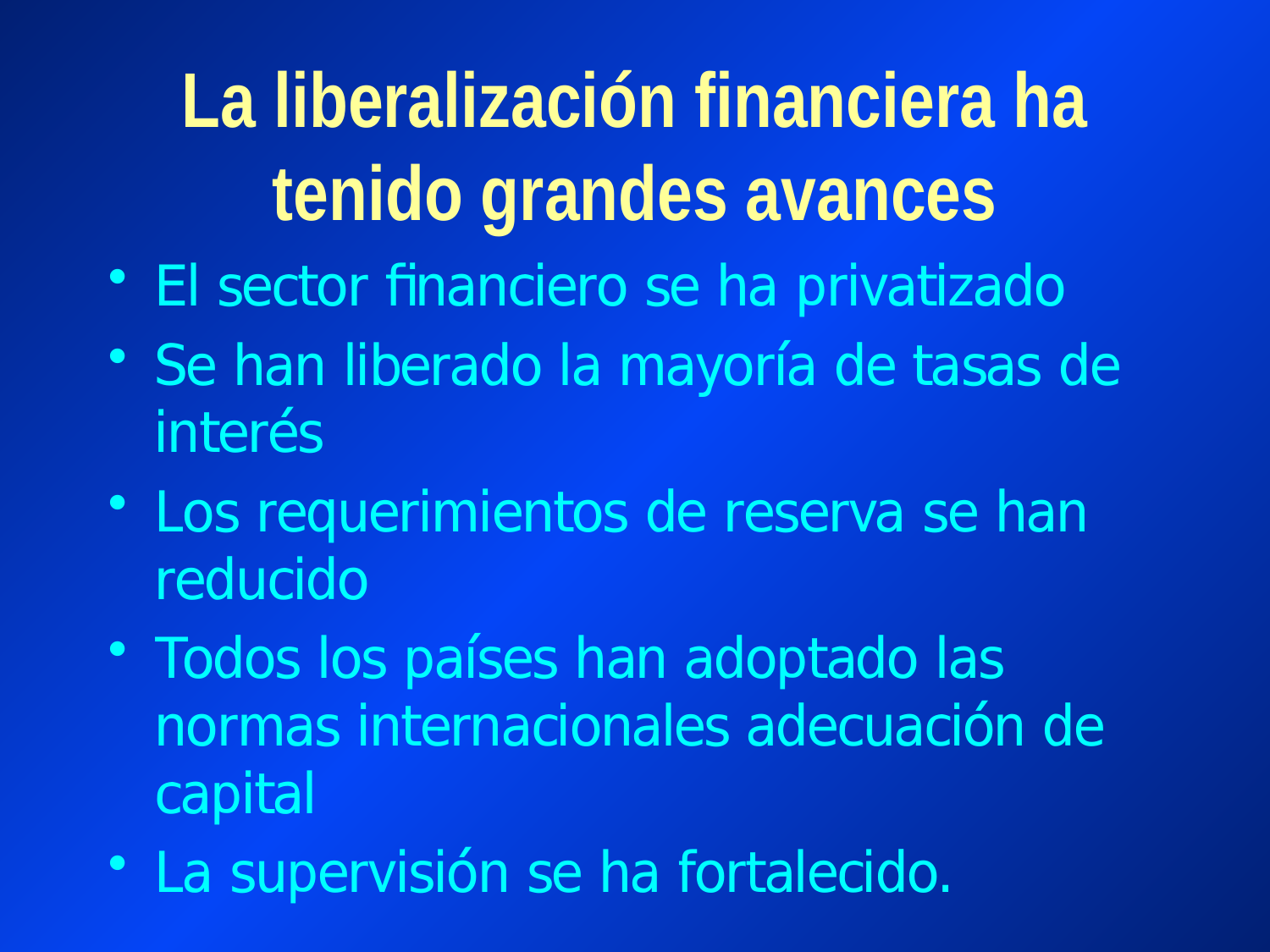

# La liberalización financiera ha tenido grandes avances
El sector financiero se ha privatizado
Se han liberado la mayoría de tasas de interés
Los requerimientos de reserva se han reducido
Todos los países han adoptado las normas internacionales adecuación de capital
La supervisión se ha fortalecido.